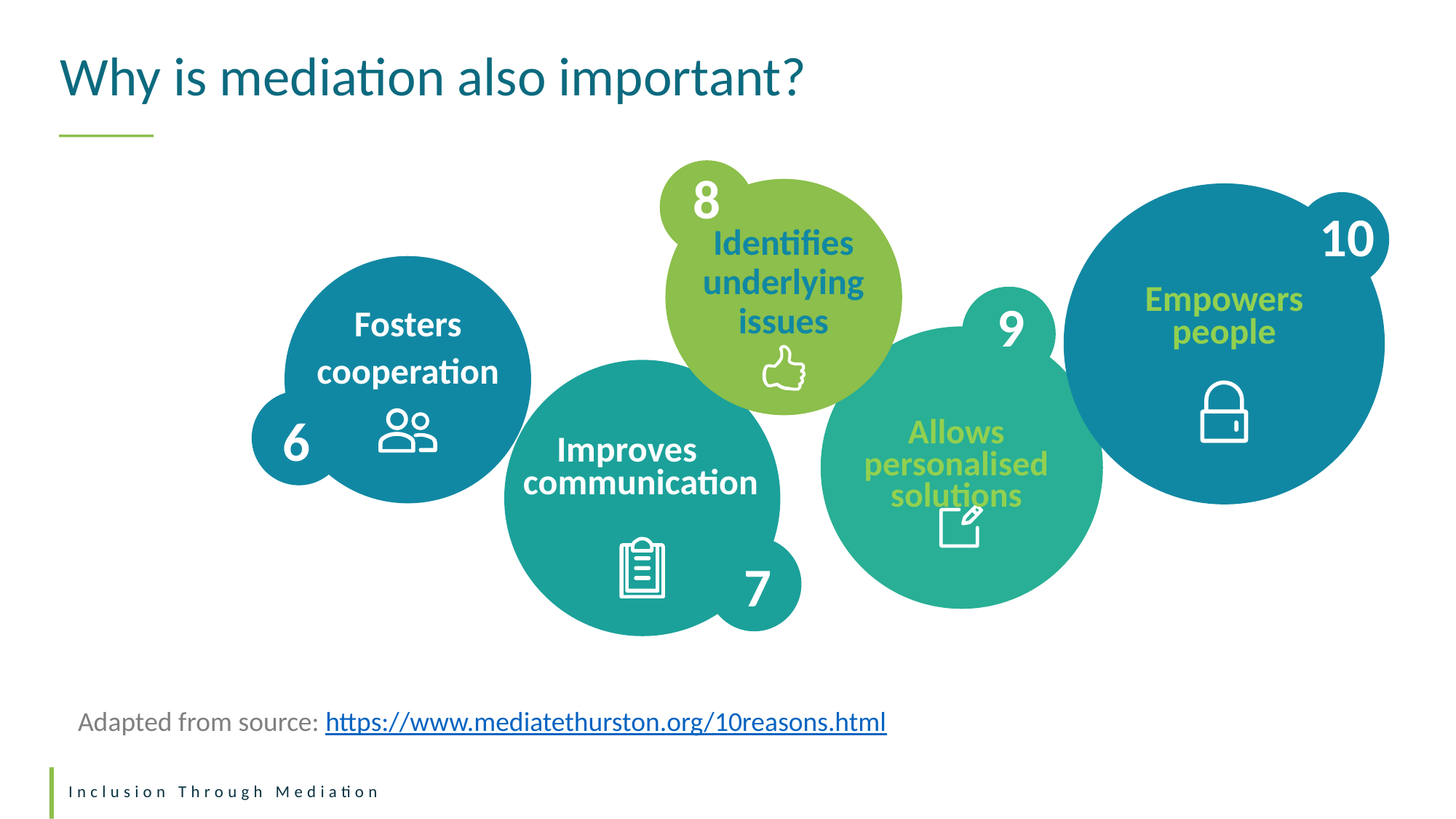

Why is mediation also important?

8
10
Identifies underlying issues
Empowers people
9
Fosters
cooperation

6

Allows personalised solutions

Improves communication

7

Adapted from source: https://www.mediatethurston.org/10reasons.html